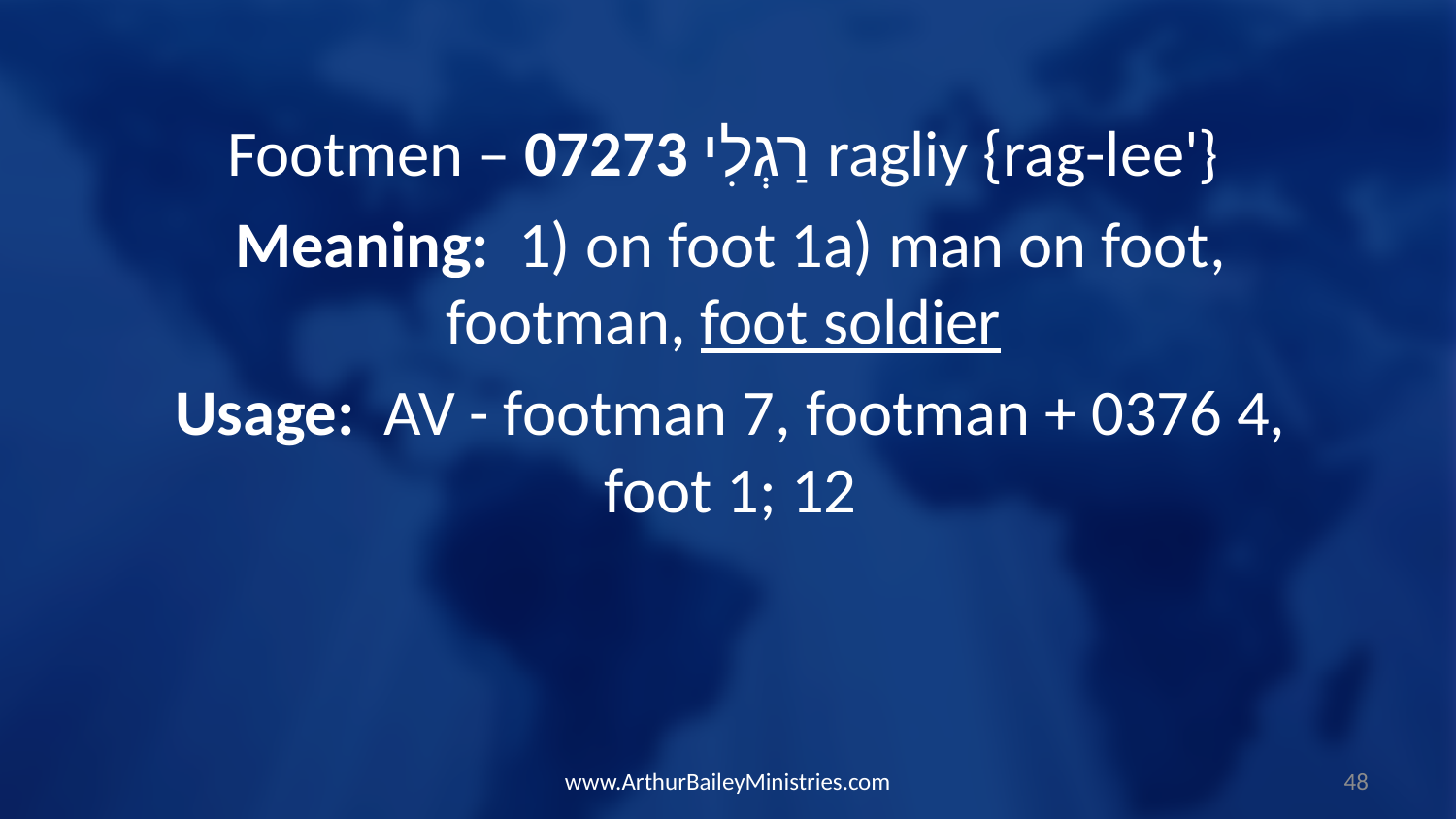

Footmen – 07273 רַגְלִי ragliy {rag-lee'}
Meaning:  1) on foot 1a) man on foot, footman, foot soldier
Usage:  AV - footman 7, footman + 0376 4, foot 1; 12

www.ArthurBaileyMinistries.com
48